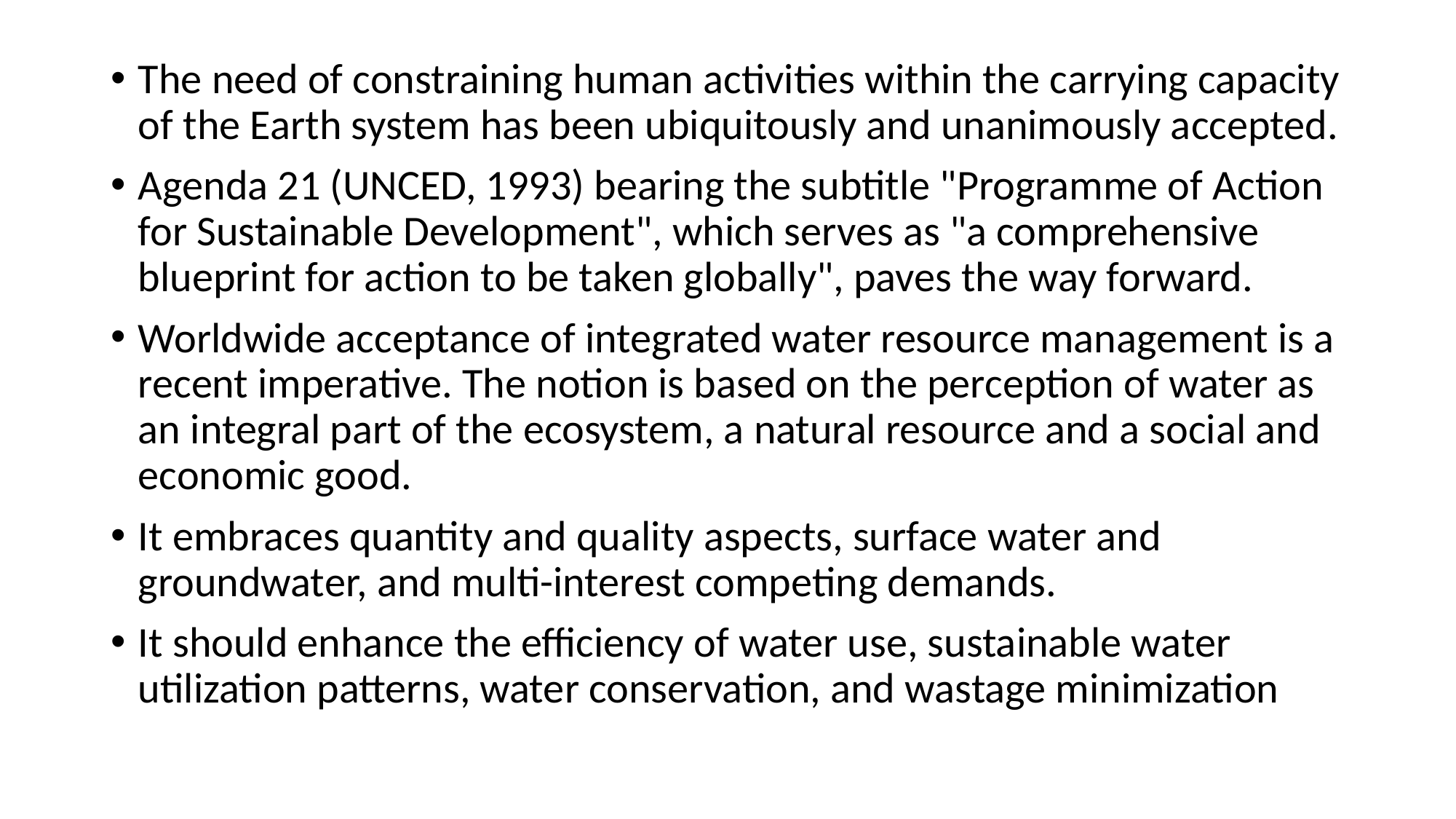

The need of constraining human activities within the carrying capacity of the Earth system has been ubiquitously and unanimously accepted.
Agenda 21 (UNCED, 1993) bearing the subtitle "Programme of Action for Sustainable Development", which serves as "a comprehensive blueprint for action to be taken globally", paves the way forward.
Worldwide acceptance of integrated water resource management is a recent imperative. The notion is based on the perception of water as an integral part of the ecosystem, a natural resource and a social and economic good.
It embraces quantity and quality aspects, surface water and groundwater, and multi-interest competing demands.
It should enhance the efficiency of water use, sustainable water utilization patterns, water conservation, and wastage minimization